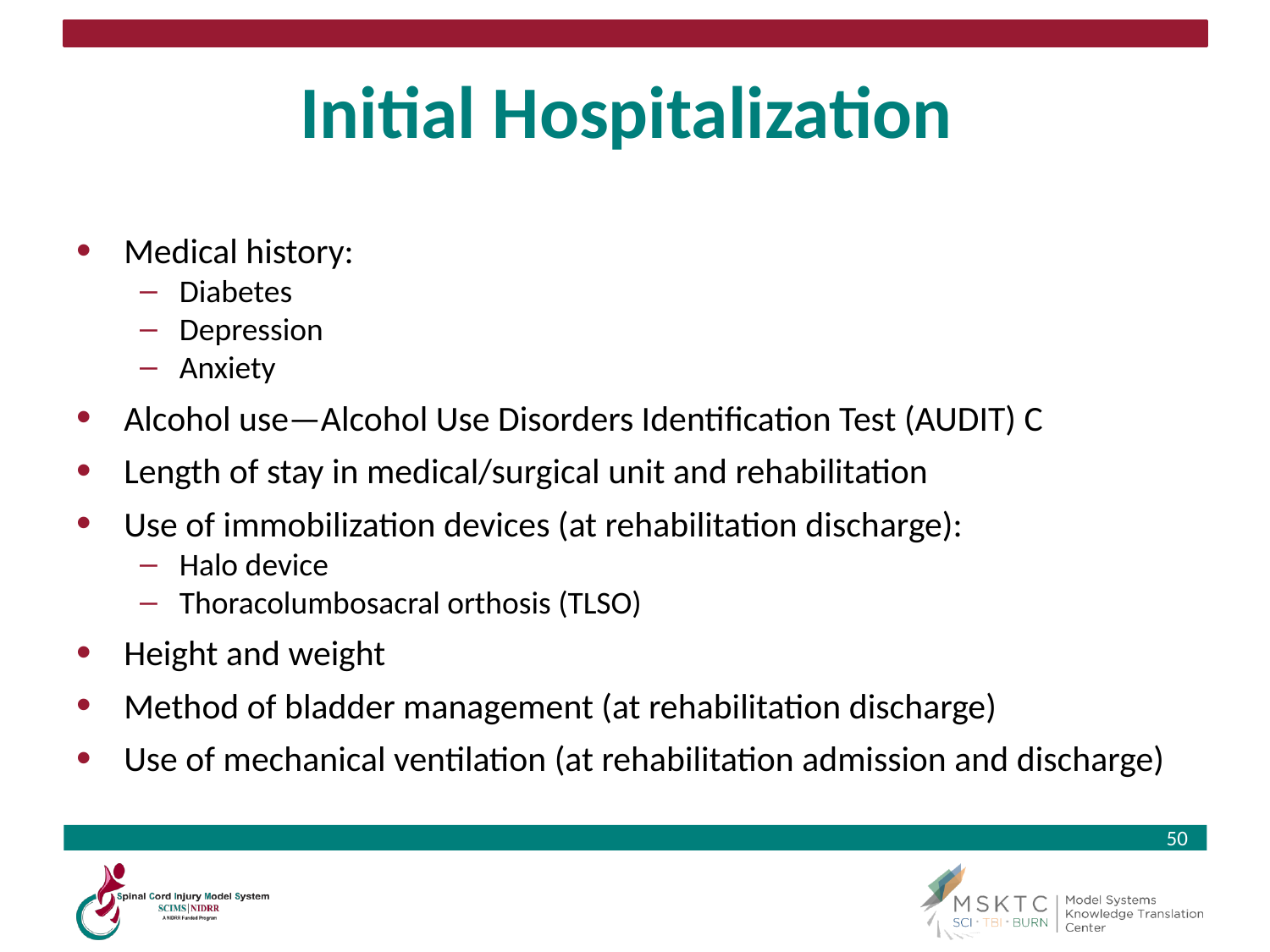

# Initial Hospitalization
Medical history:
Diabetes
Depression
Anxiety
Alcohol use—Alcohol Use Disorders Identification Test (AUDIT) C
Length of stay in medical/surgical unit and rehabilitation
Use of immobilization devices (at rehabilitation discharge):
Halo device
Thoracolumbosacral orthosis (TLSO)
Height and weight
Method of bladder management (at rehabilitation discharge)
Use of mechanical ventilation (at rehabilitation admission and discharge)